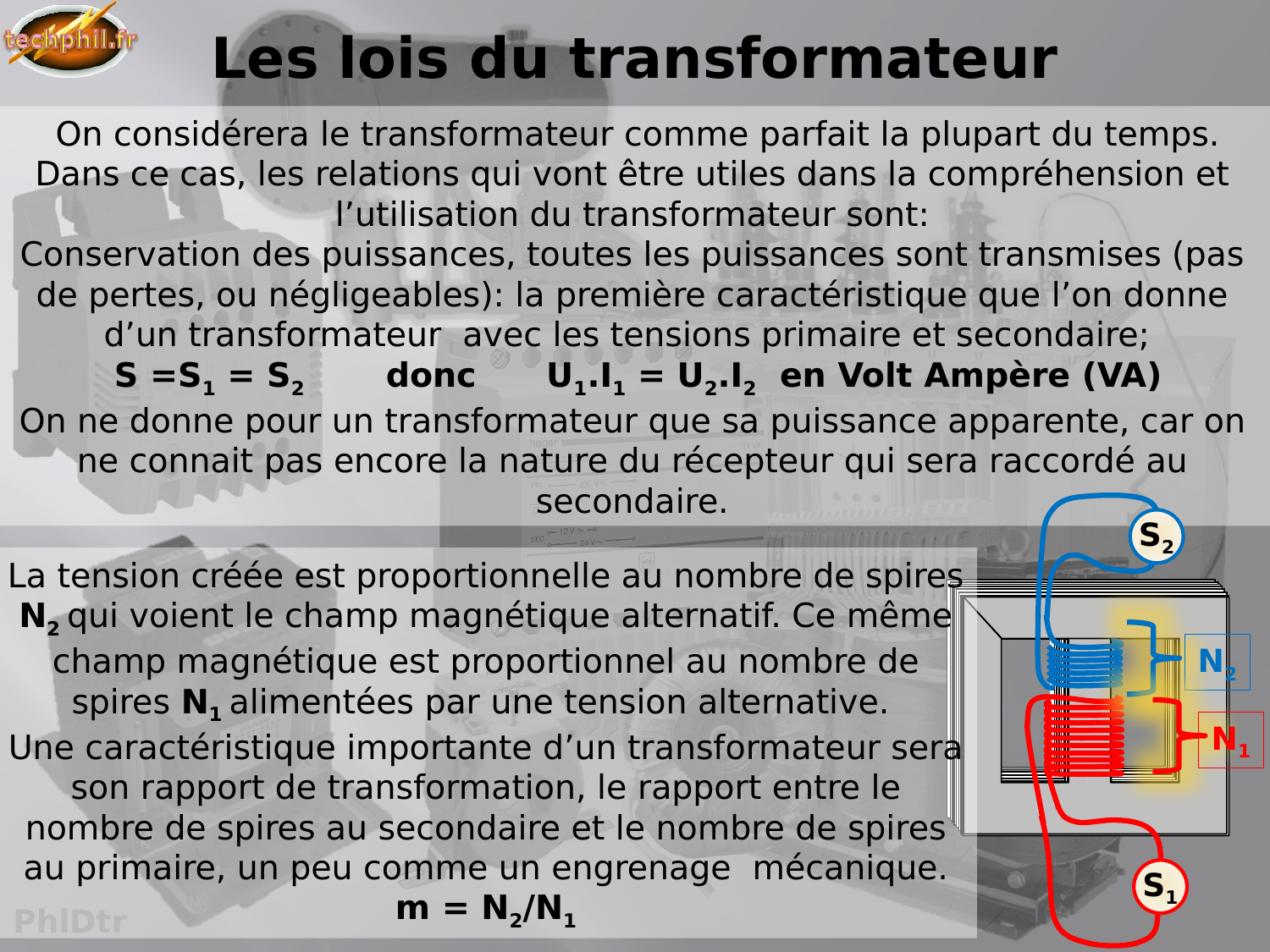

# Les lois du transformateur
 On considérera le transformateur comme parfait la plupart du temps.
Dans ce cas, les relations qui vont être utiles dans la compréhension et l’utilisation du transformateur sont:
Conservation des puissances, toutes les puissances sont transmises (pas de pertes, ou négligeables): la première caractéristique que l’on donne d’un transformateur  avec les tensions primaire et secondaire;
 S =S1 = S2       donc      U1.I1 = U2.I2  en Volt Ampère (VA)
On ne donne pour un transformateur que sa puissance apparente, car on ne connait pas encore la nature du récepteur qui sera raccordé au secondaire.

S2
La tension créée est proportionnelle au nombre de spires N2 qui voient le champ magnétique alternatif. Ce même champ magnétique est proportionnel au nombre de spires N1 alimentées par une tension alternative.
Une caractéristique importante d’un transformateur sera son rapport de transformation, le rapport entre le nombre de spires au secondaire et le nombre de spires au primaire, un peu comme un engrenage  mécanique.
m = N2/N1

N2

N1

S1